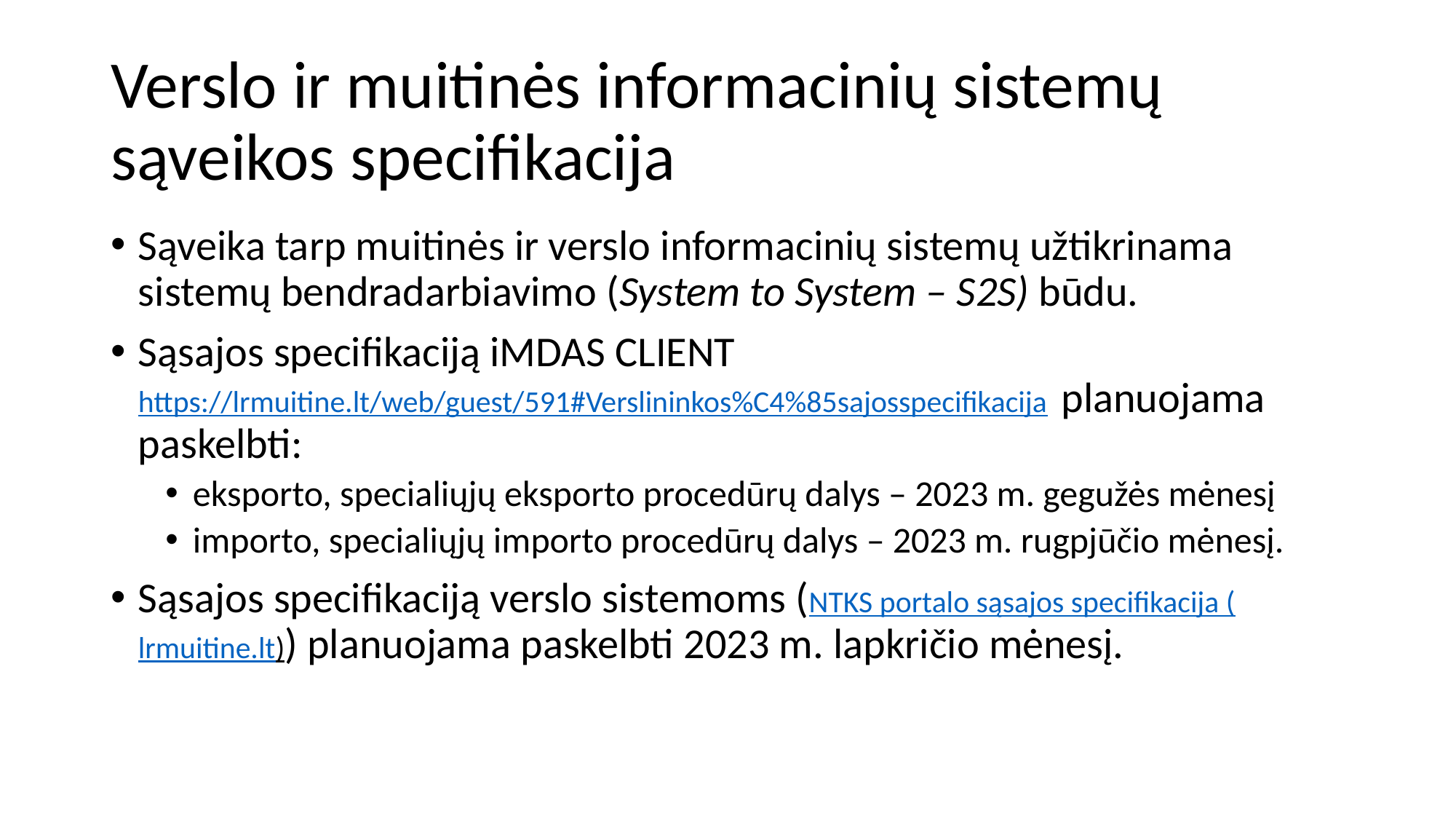

# Verslo ir muitinės informacinių sistemų sąveikos specifikacija
Sąveika tarp muitinės ir verslo informacinių sistemų užtikrinama sistemų bendradarbiavimo (System to System – S2S) būdu.
Sąsajos specifikaciją iMDAS CLIENT https://lrmuitine.lt/web/guest/591#Verslininkos%C4%85sajosspecifikacija  planuojama paskelbti:
eksporto, specialiųjų eksporto procedūrų dalys – 2023 m. gegužės mėnesį
importo, specialiųjų importo procedūrų dalys – 2023 m. rugpjūčio mėnesį.
Sąsajos specifikaciją verslo sistemoms (NTKS portalo sąsajos specifikacija (lrmuitine.lt)) planuojama paskelbti 2023 m. lapkričio mėnesį.